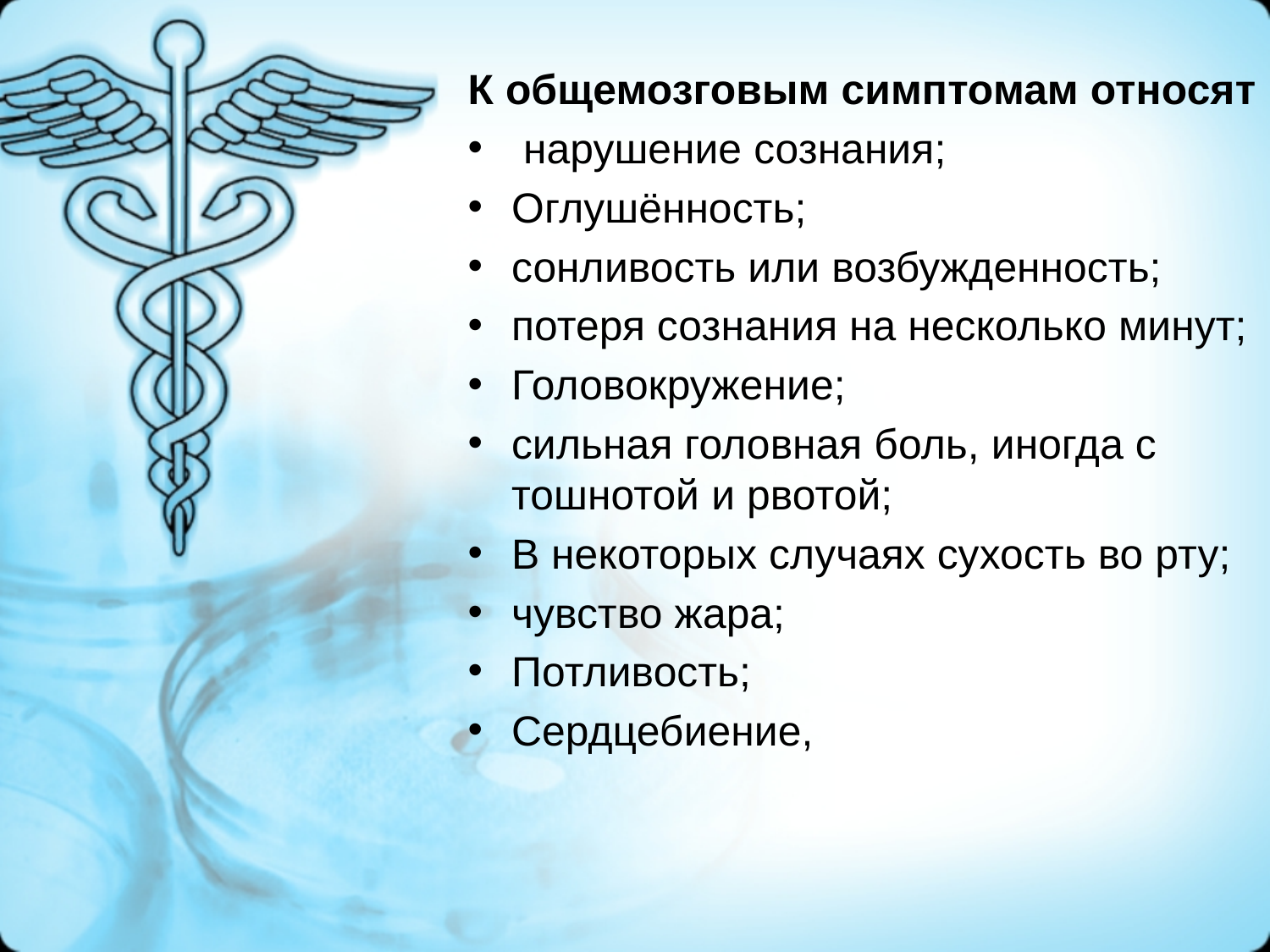

К общемозговым симптомам относят
 нарушение сознания;
Оглушённость;
сонливость или возбужденность;
потеря сознания на несколько минут;
Головокружение;
сильная головная боль, иногда с тошнотой и рвотой;
В некоторых случаях сухость во рту;
чувство жара;
Потливость;
Сердцебиение,